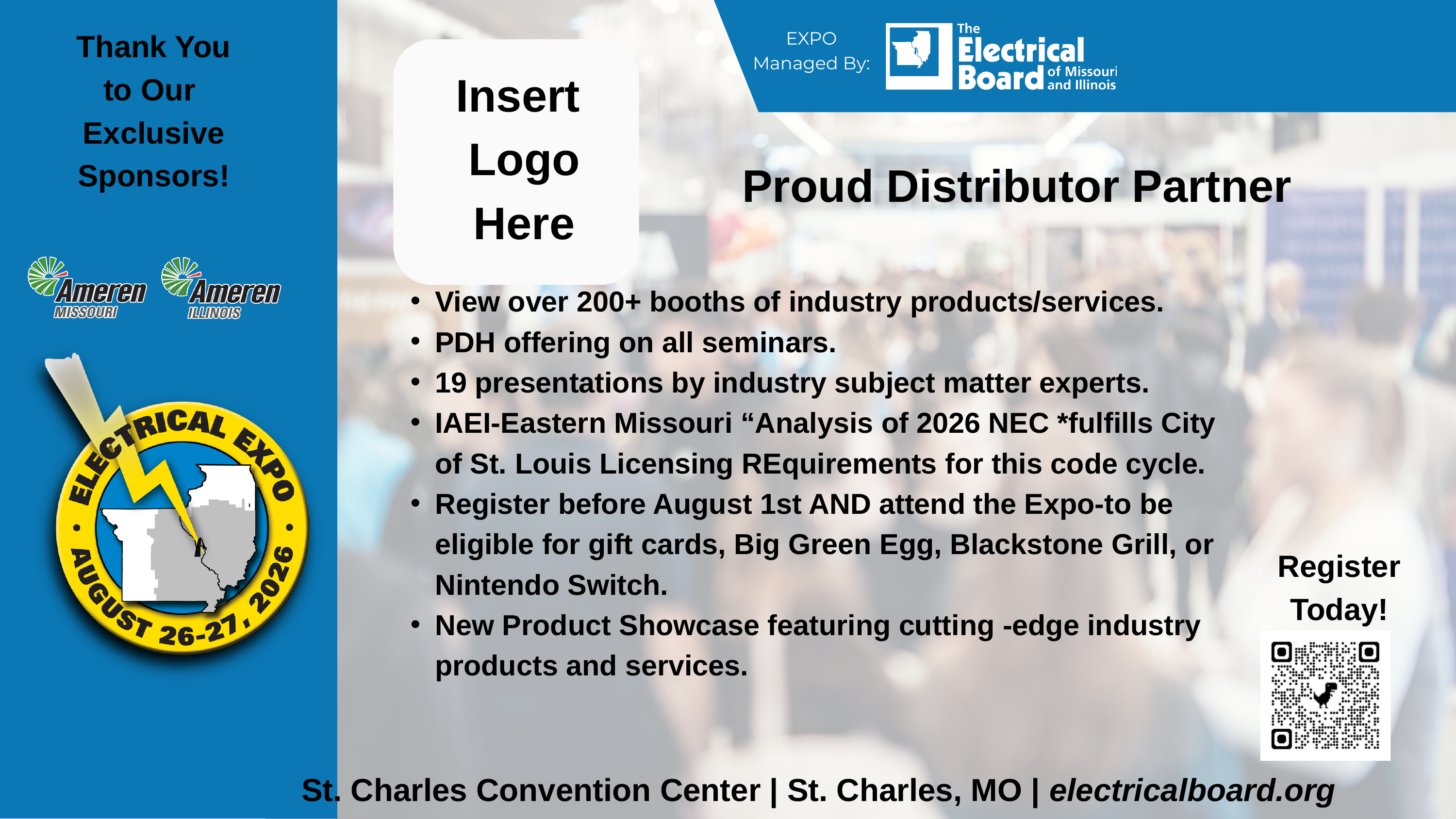

Thank You to Our
Exclusive Sponsors!

EXPO
Managed By:

Insert
 Logo
 Here
Proud Distributor Partner

View over 200+ booths of industry products/services.
PDH offering on all seminars.
19 presentations by industry subject matter experts.
IAEI-Eastern Missouri “Analysis of 2026 NEC *fulfills City of St. Louis Licensing REquirements for this code cycle.
Register before August 1st AND attend the Expo-to be eligible for gift cards, Big Green Egg, Blackstone Grill, or Nintendo Switch.
New Product Showcase featuring cutting -edge industry products and services.

Register
Today!

St. Charles Convention Center | St. Charles, MO | electricalboard.org